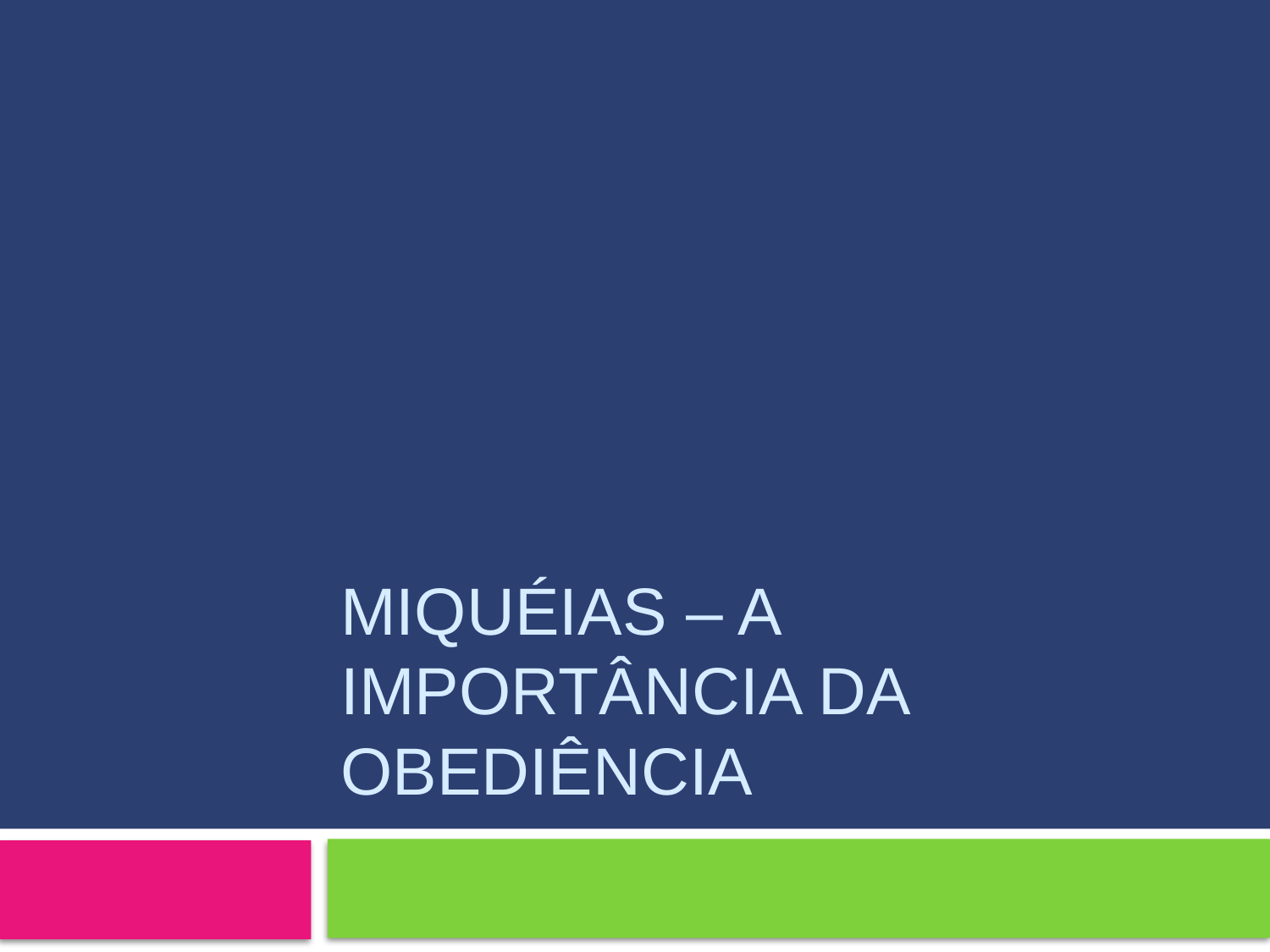

# Miquéias – a Importância da Obediência